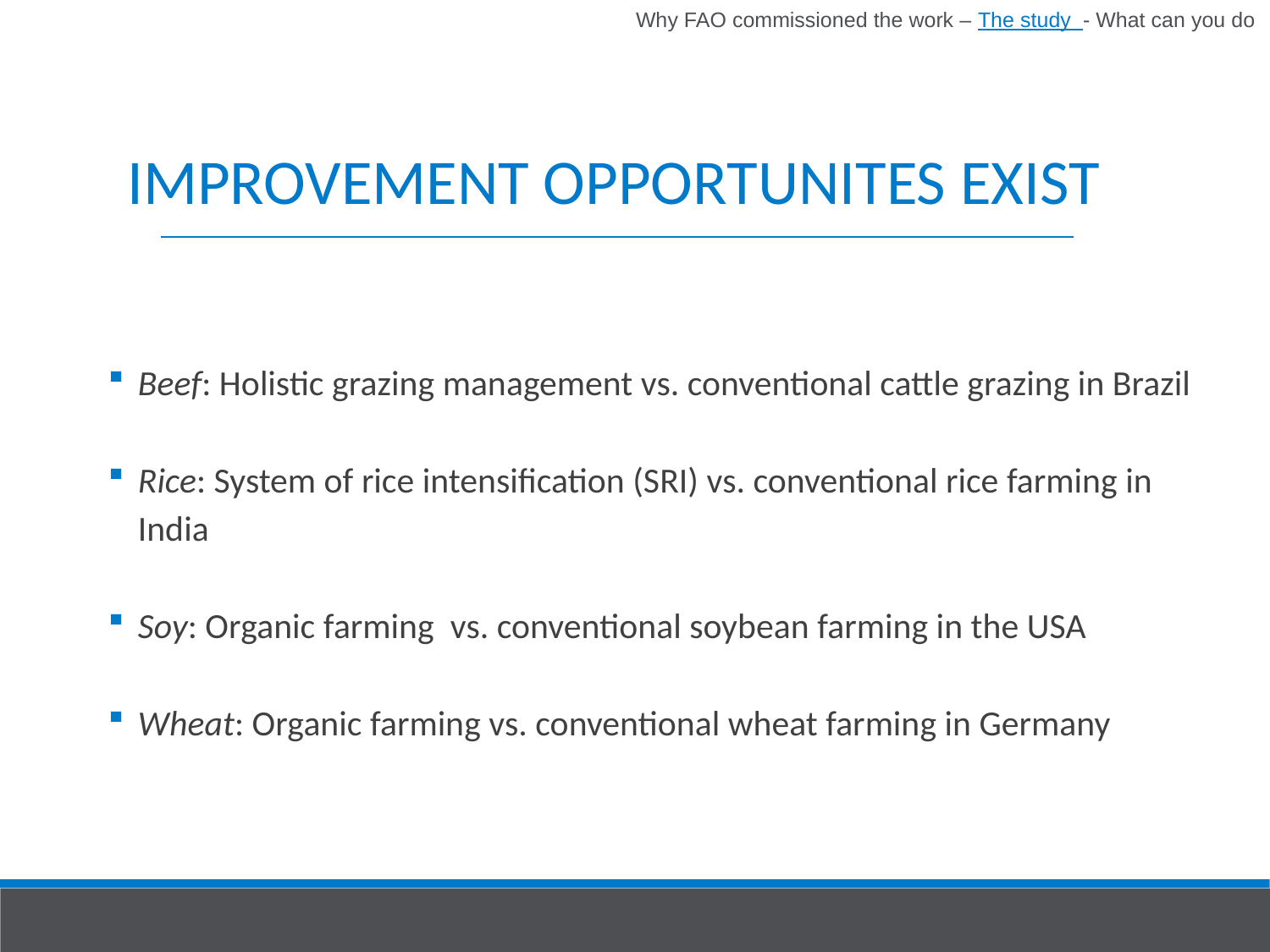

Why FAO commissioned the work – The study  - What can you do
IMPROVEMENT OPPORTUNITES EXIST

Beef: Holistic grazing management vs. conventional cattle grazing in Brazil

Rice: System of rice intensification (SRI) vs. conventional rice farming in India

Soy: Organic farming  vs. conventional soybean farming in the USA

Wheat: Organic farming vs. conventional wheat farming in Germany